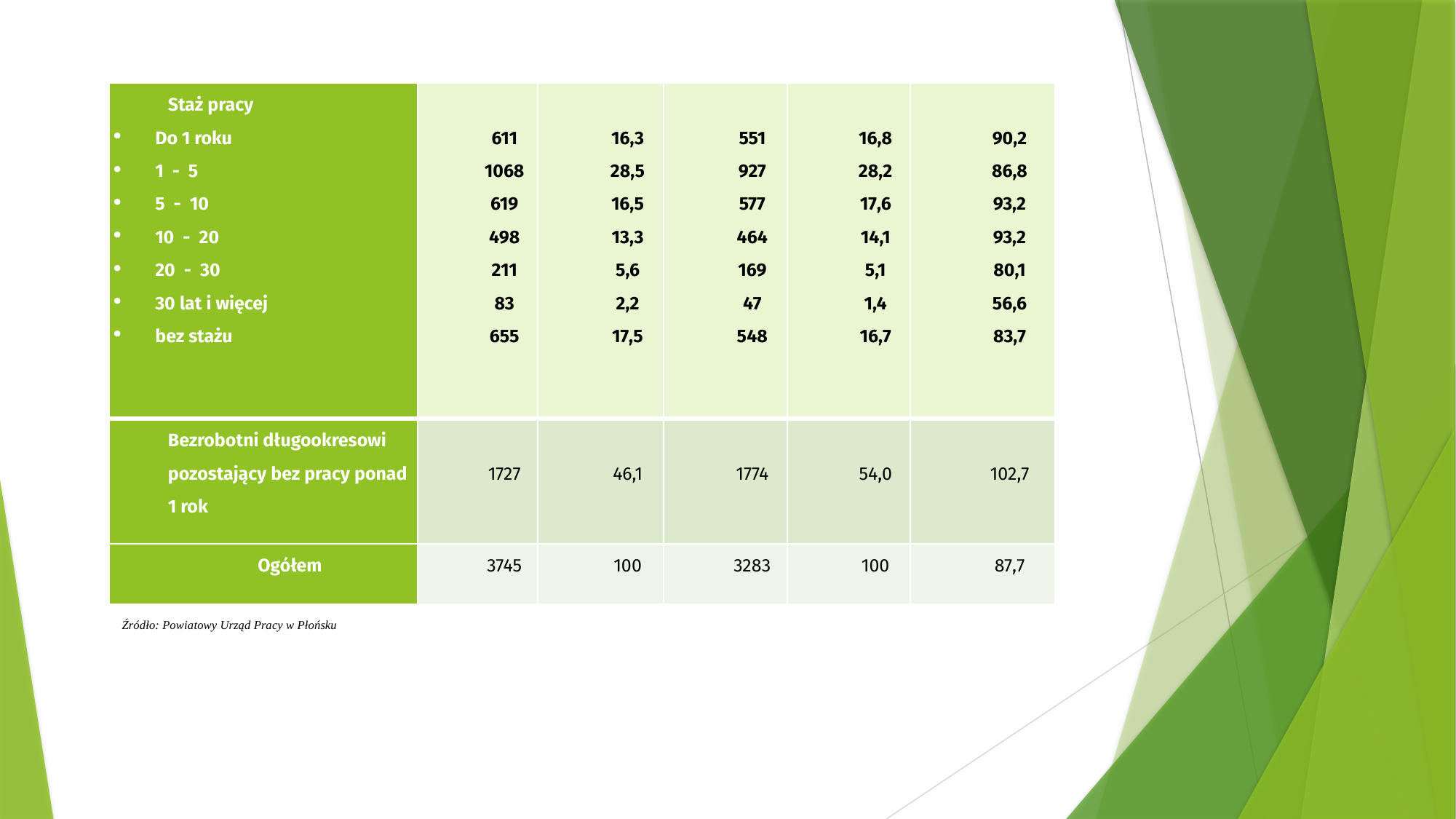

| Staż pracy Do 1 roku 1 - 5 5 - 10 10 - 20 20 - 30 30 lat i więcej bez stażu | 611 1068 619 498 211 83 655 | 16,3 28,5 16,5 13,3 5,6 2,2 17,5 | 551 927 577 464 169 47 548 | 16,8 28,2 17,6 14,1 5,1 1,4 16,7 | 90,2 86,8 93,2 93,2 80,1 56,6 83,7 |
| --- | --- | --- | --- | --- | --- |
| Bezrobotni długookresowi pozostający bez pracy ponad 1 rok | 1727 | 46,1 | 1774 | 54,0 | 102,7 |
| Ogółem | 3745 | 100 | 3283 | 100 | 87,7 |
Źródło: Powiatowy Urząd Pracy w Płońsku